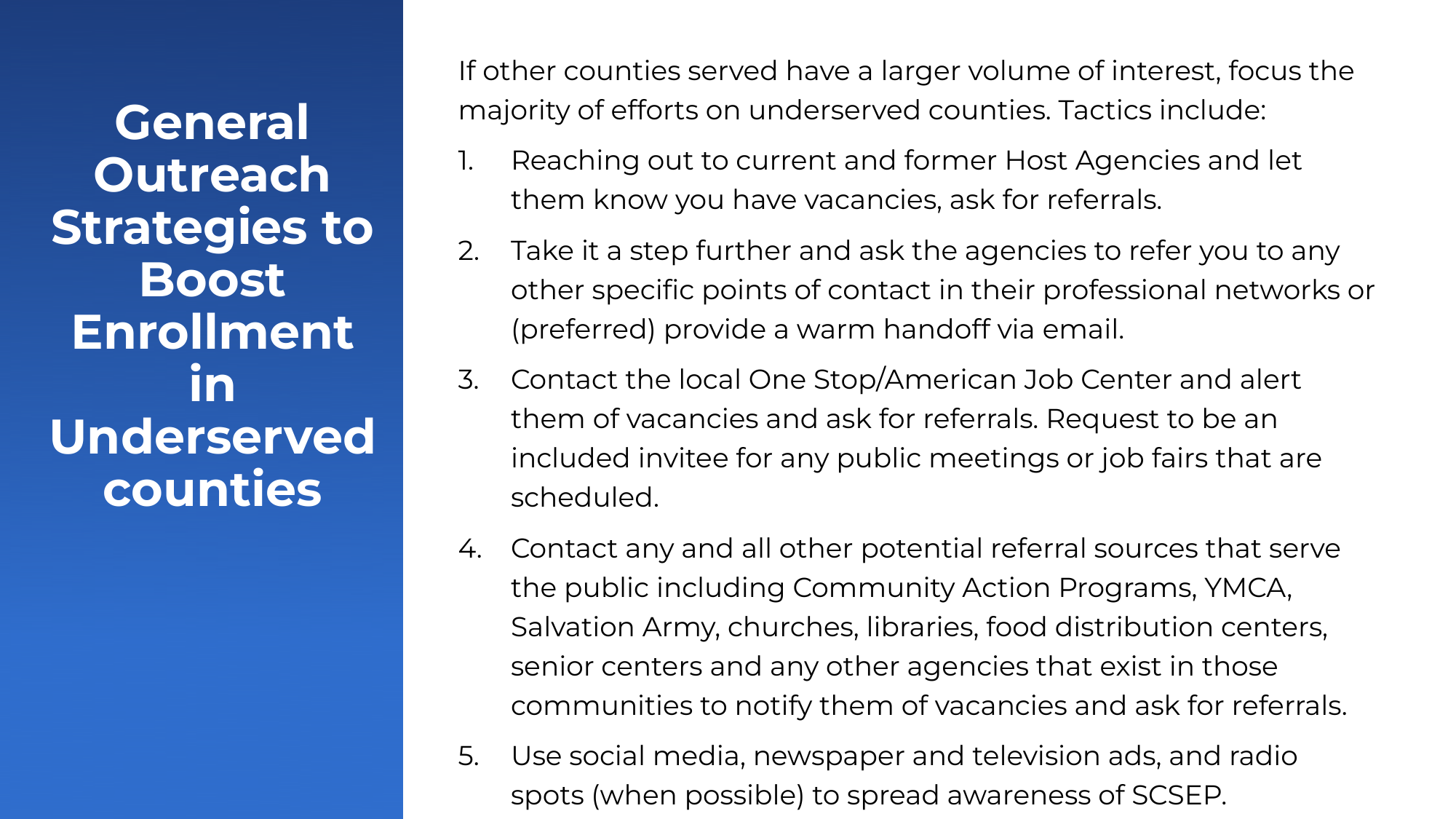

If other counties served have a larger volume of interest, focus the majority of efforts on underserved counties. Tactics include:
Reaching out to current and former Host Agencies and let them know you have vacancies, ask for referrals.
Take it a step further and ask the agencies to refer you to any other specific points of contact in their professional networks or (preferred) provide a warm handoff via email.
Contact the local One Stop/American Job Center and alert them of vacancies and ask for referrals. Request to be an included invitee for any public meetings or job fairs that are scheduled.
Contact any and all other potential referral sources that serve the public including Community Action Programs, YMCA, Salvation Army, churches, libraries, food distribution centers, senior centers and any other agencies that exist in those communities to notify them of vacancies and ask for referrals.
Use social media, newspaper and television ads, and radio spots (when possible) to spread awareness of SCSEP.

# General Outreach Strategies to Boost Enrollment in Underserved counties